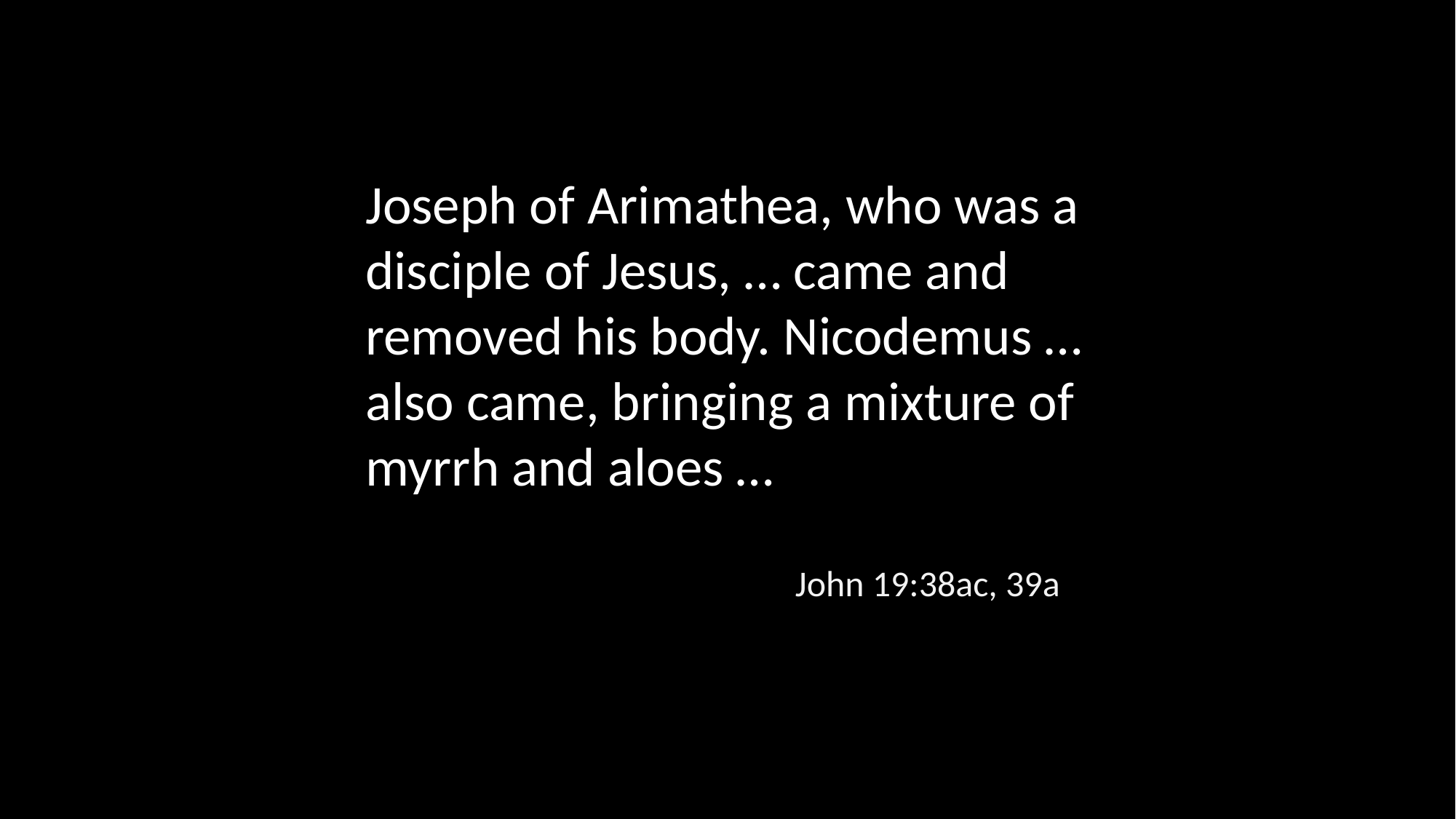

Joseph of Arimathea, who was a disciple of Jesus, … came and removed his body. Nicodemus … also came, bringing a mixture of myrrh and aloes …
John 19:38ac, 39a